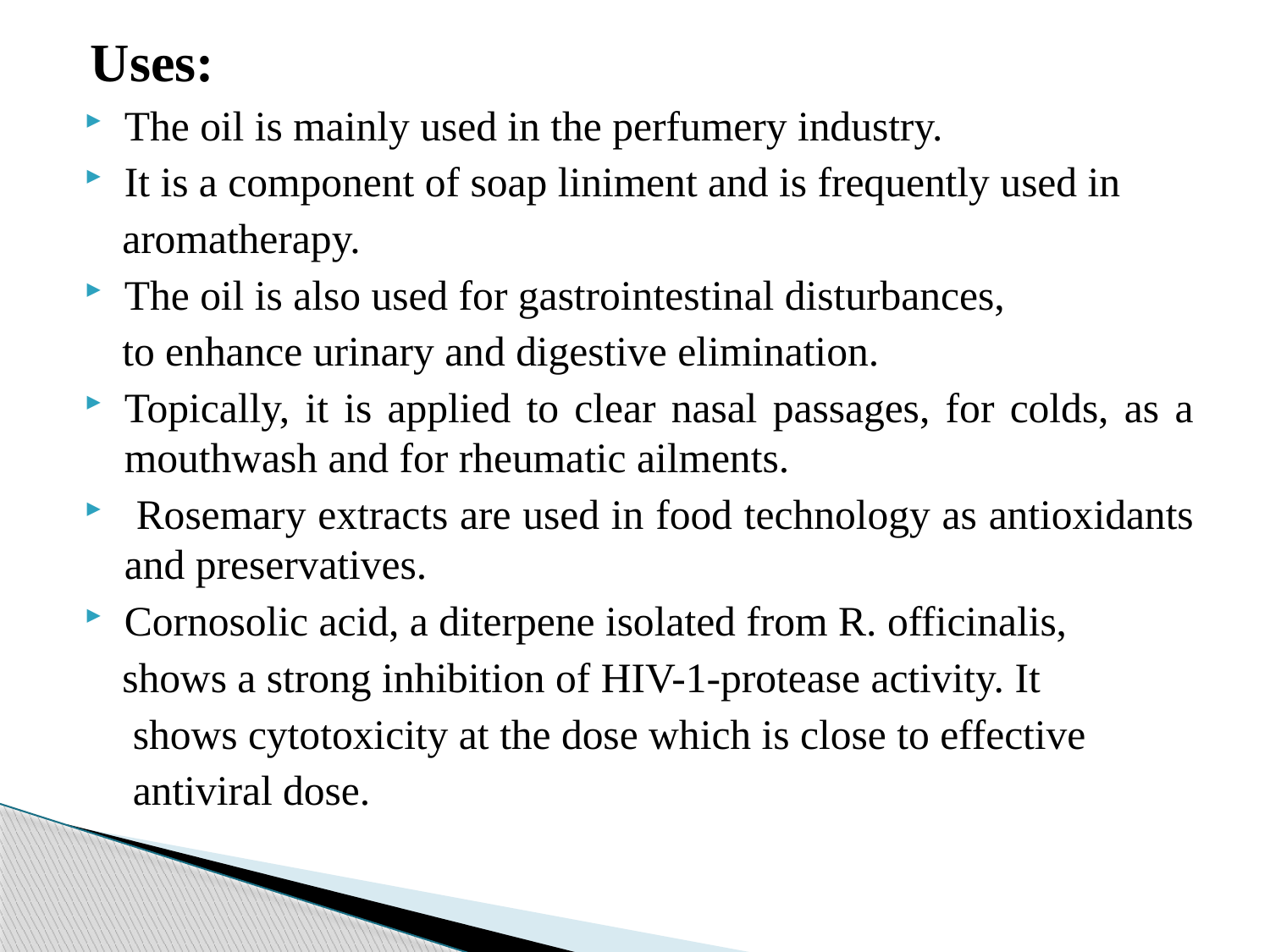

Uses:
The oil is mainly used in the perfumery industry.
It is a component of soap liniment and is frequently used in
   aromatherapy.
The oil is also used for gastrointestinal disturbances,
   to enhance urinary and digestive elimination.
Topically, it is applied to clear nasal passages, for colds, as a mouthwash and for rheumatic ailments.
 Rosemary extracts are used in food technology as antioxidants and preservatives.
Cornosolic acid, a diterpene isolated from R. officinalis,
   shows a strong inhibition of HIV-1-protease activity. It
    shows cytotoxicity at the dose which is close to effective
    antiviral dose.